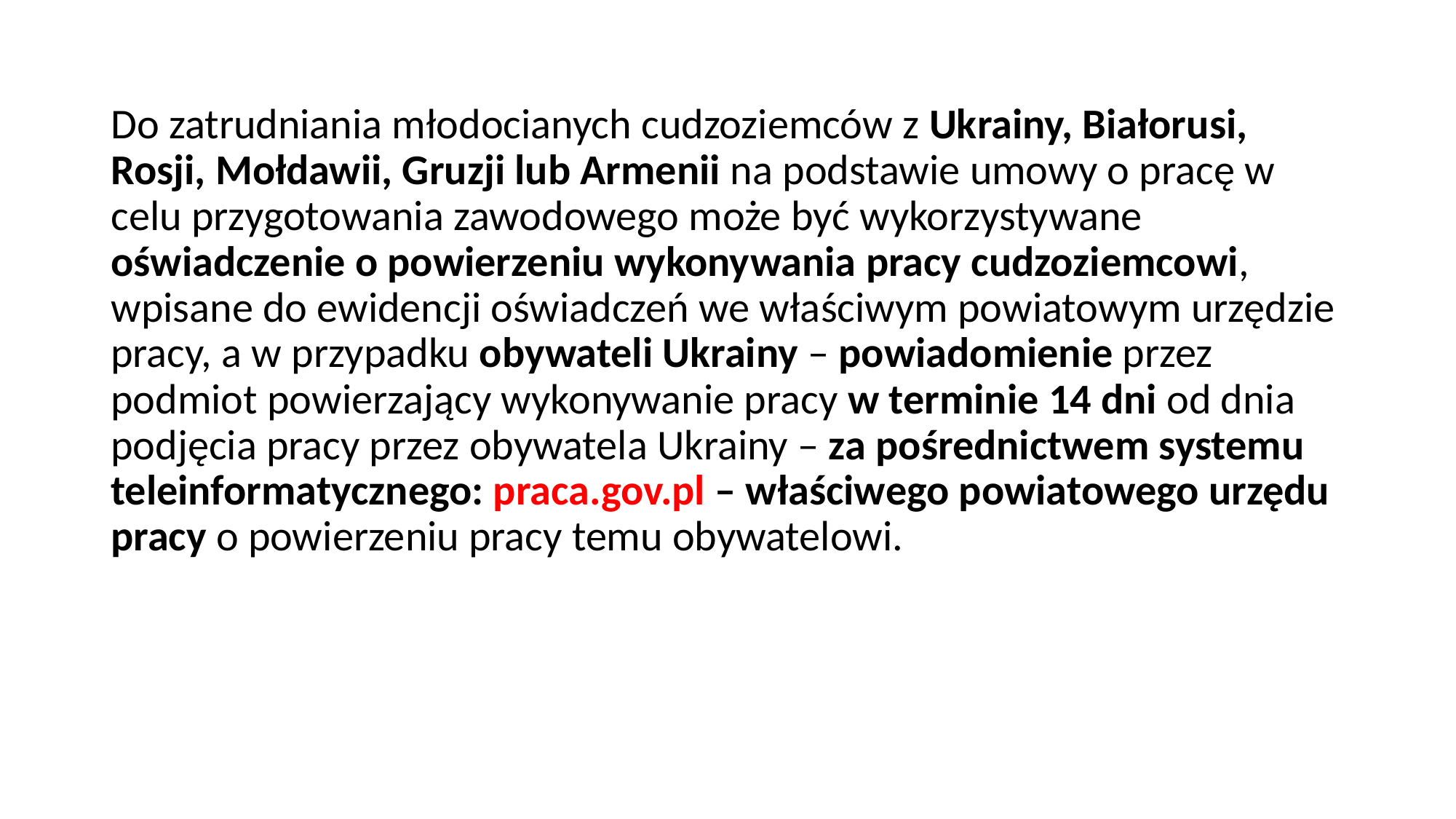

Do zatrudniania młodocianych cudzoziemców z Ukrainy, Białorusi, Rosji, Mołdawii, Gruzji lub Armenii na podstawie umowy o pracę w celu przygotowania zawodowego może być wykorzystywane oświadczenie o powierzeniu wykonywania pracy cudzoziemcowi, wpisane do ewidencji oświadczeń we właściwym powiatowym urzędzie pracy, a w przypadku obywateli Ukrainy – powiadomienie przez podmiot powierzający wykonywanie pracy w terminie 14 dni od dnia podjęcia pracy przez obywatela Ukrainy – za pośrednictwem systemu teleinformatycznego: praca.gov.pl – właściwego powiatowego urzędu pracy o powierzeniu pracy temu obywatelowi.